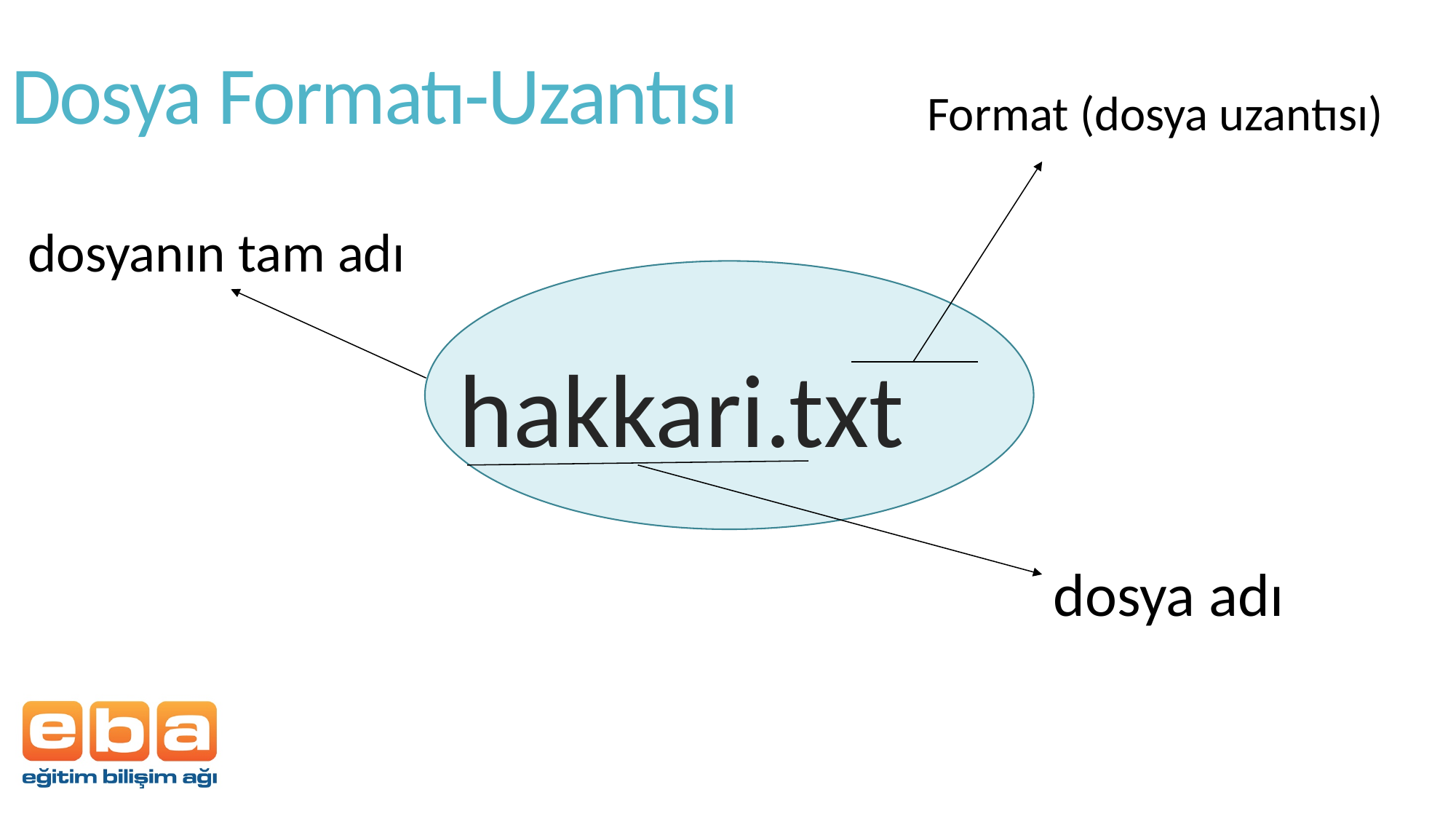

# Dosya Formatı-Uzantısı
Format (dosya uzantısı)
dosyanın tam adı

hakkari.txt
dosya adı